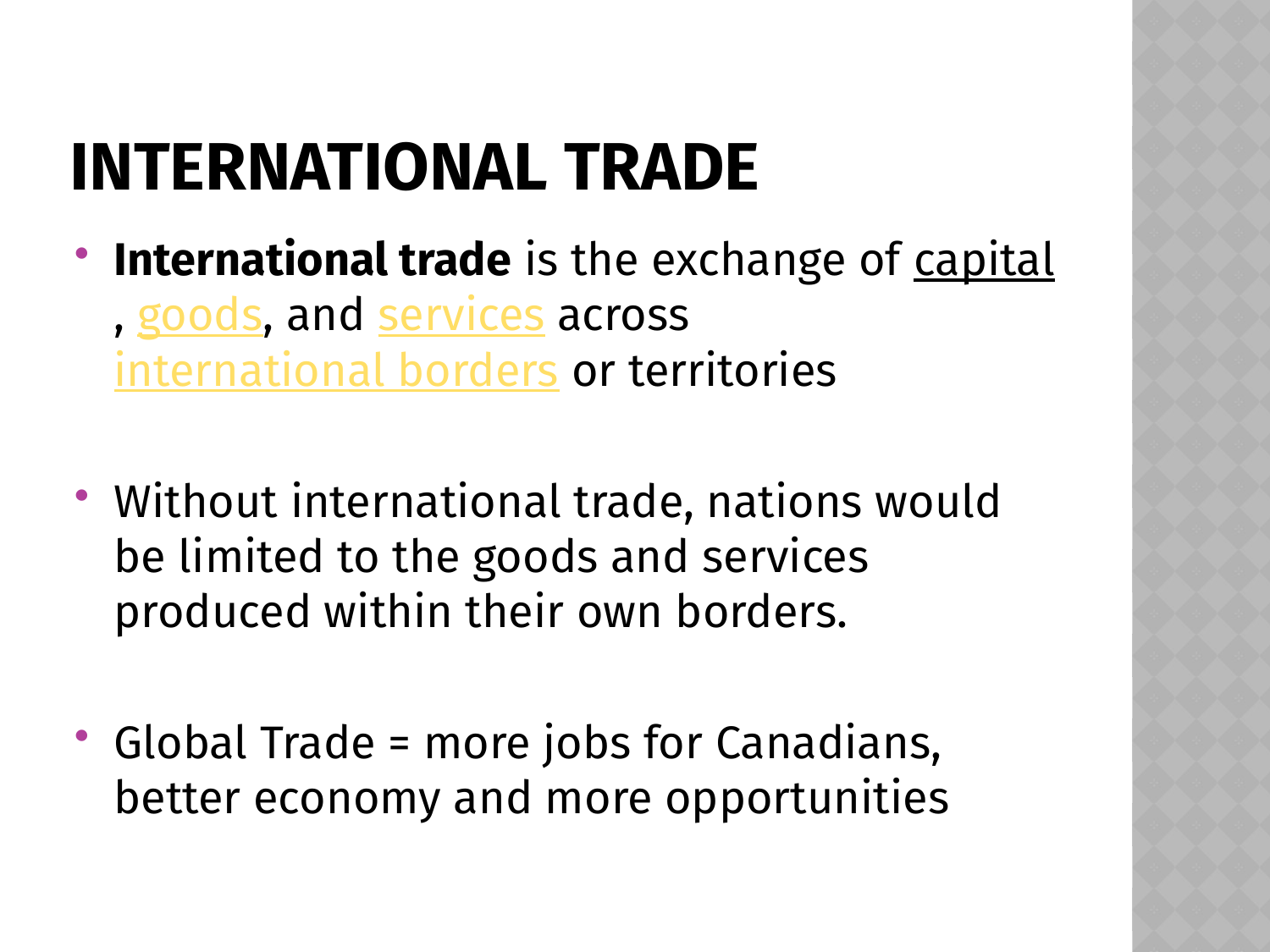

# International Trade
International trade is the exchange of capital, goods, and services across international borders or territories

Without international trade, nations would be limited to the goods and services produced within their own borders.

Global Trade = more jobs for Canadians, better economy and more opportunities